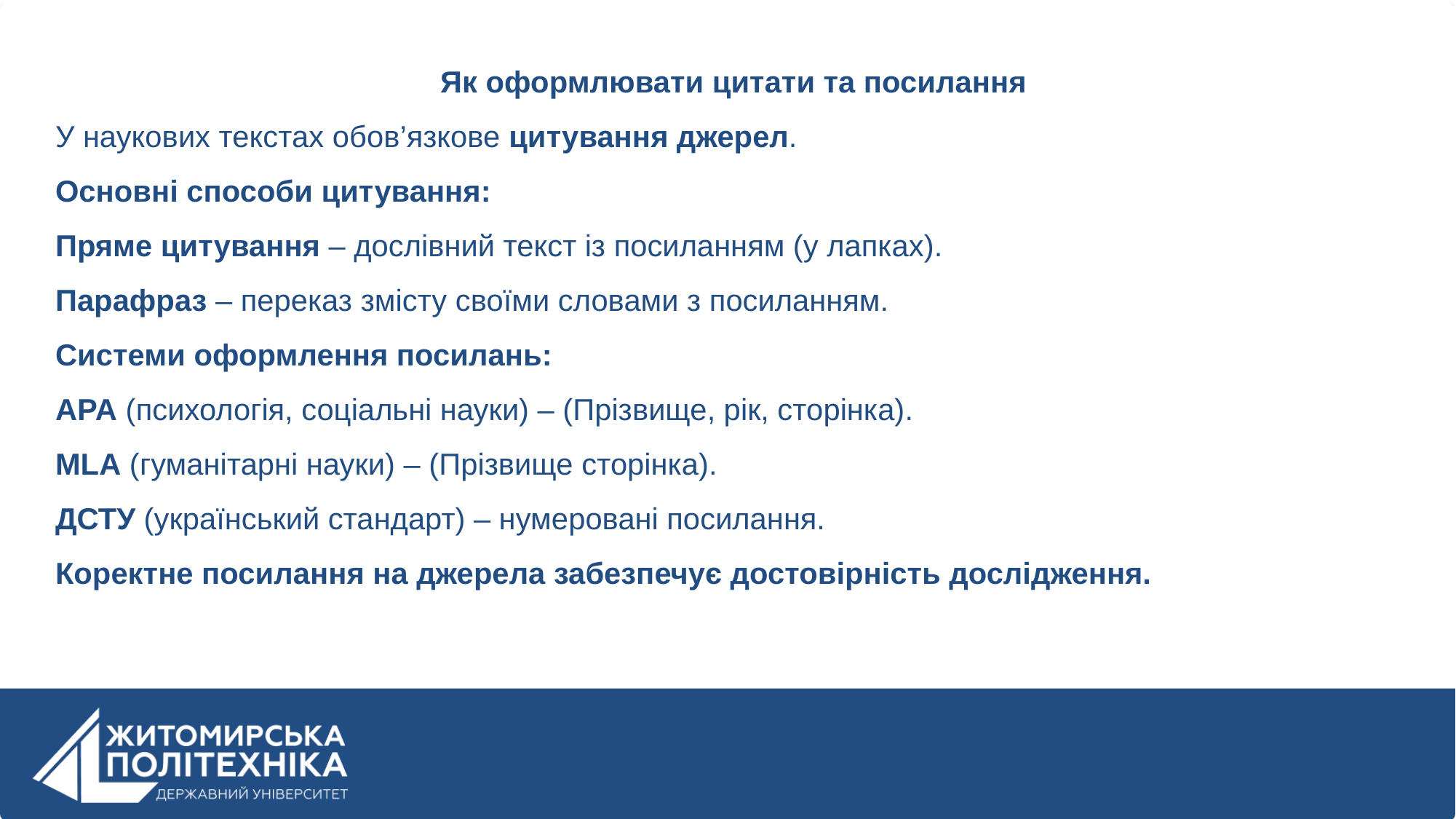

Як оформлювати цитати та посилання
У наукових текстах обов’язкове цитування джерел.
Основні способи цитування:
Пряме цитування – дослівний текст із посиланням (у лапках).
Парафраз – переказ змісту своїми словами з посиланням.
Системи оформлення посилань:
APA (психологія, соціальні науки) – (Прізвище, рік, сторінка).
MLA (гуманітарні науки) – (Прізвище сторінка).
ДСТУ (український стандарт) – нумеровані посилання.
Коректне посилання на джерела забезпечує достовірність дослідження.